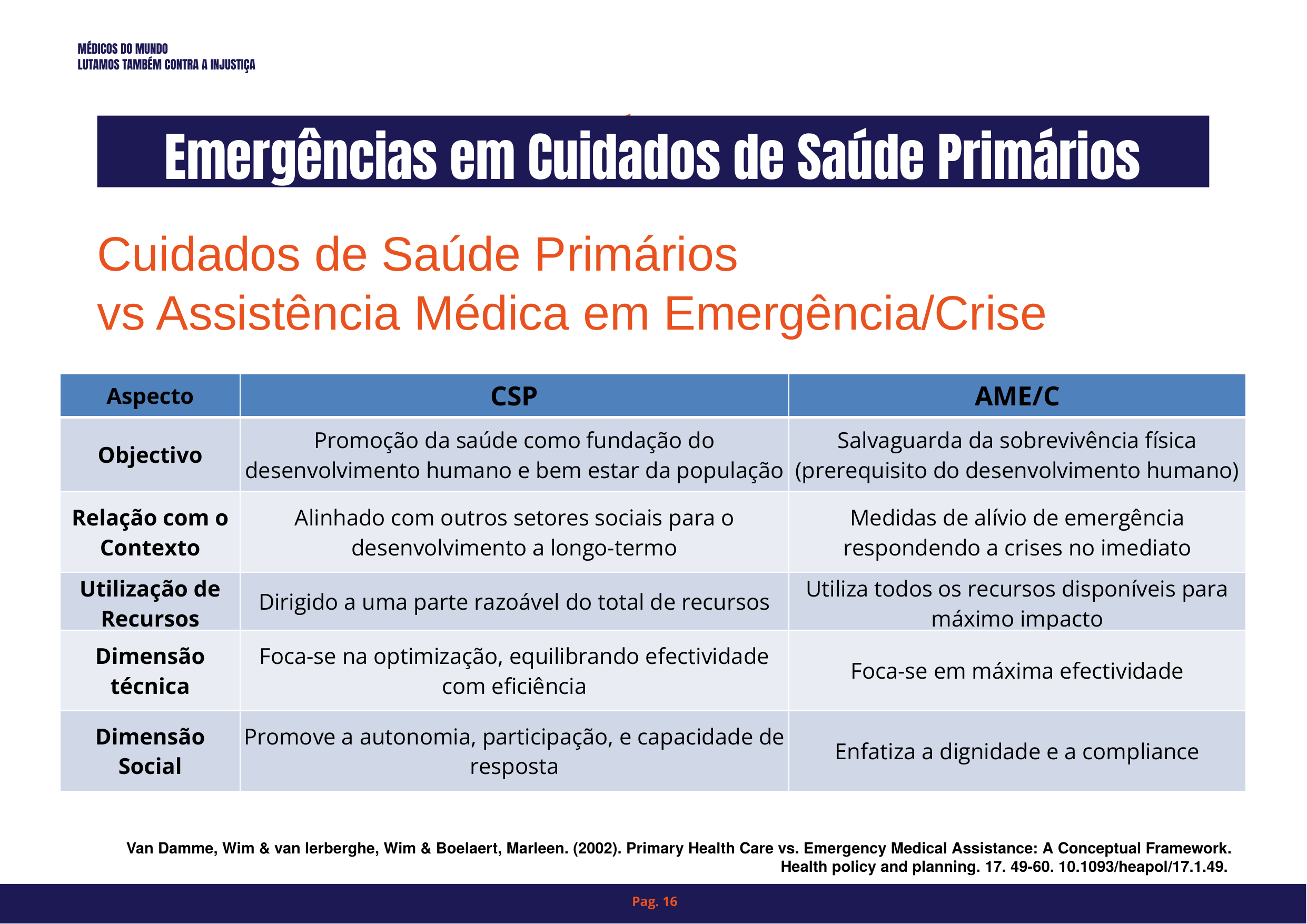

MÉDICOS DO MUNDO
LUTAMOS TAMBÉM CONTRA A INJUSTIÇA

# TÍTULO 1
Emergências em Cuidados de Saúde Primários

Cuidados de Saúde Primários
vs Assistência Médica em Emergência/Crise

| Aspecto | CSP | AME/C |
| --- | --- | --- |
| Objectivo | Promoção da saúde como fundação do desenvolvimento humano e bem estar da população | Salvaguarda da sobrevivência física (prerequisito do desenvolvimento humano) |
| Relação com o Contexto | Alinhado com outros setores sociais para o desenvolvimento a longo-termo | Medidas de alívio de emergência respondendo a crises no imediato |
| Utilização de Recursos | Dirigido a uma parte razoável do total de recursos | Utiliza todos os recursos disponíveis para máximo impacto |
| Dimensão técnica | Foca-se na optimização, equilibrando efectividade com eficiência | Foca-se em máxima efectividade |
| Dimensão Social | Promove a autonomia, participação, e capacidade de resposta | Enfatiza a dignidade e a compliance |
Van Damme, Wim & van lerberghe, Wim & Boelaert, Marleen. (2002). Primary Health Care vs. Emergency Medical Assistance: A Conceptual Framework. Health policy and planning. 17. 49-60. 10.1093/heapol/17.1.49.

Pag. 16